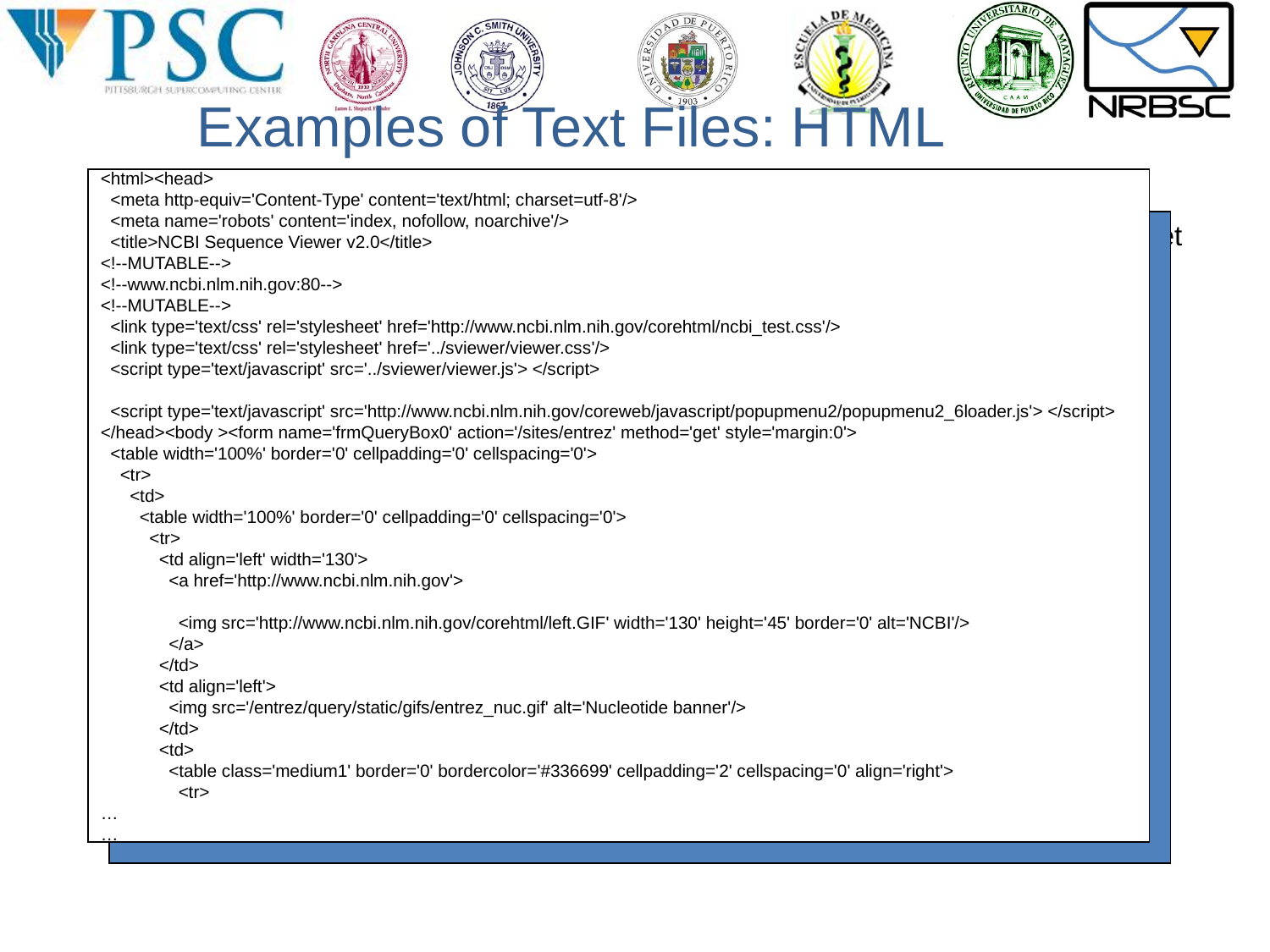

Examples of Text Files: HTML
<html><head>
  <meta http-equiv='Content-Type' content='text/html; charset=utf-8'/>
  <meta name='robots' content='index, nofollow, noarchive'/>
  <title>NCBI Sequence Viewer v2.0</title>
<!--MUTABLE-->
<!--www.ncbi.nlm.nih.gov:80-->
<!--MUTABLE-->
  <link type='text/css' rel='stylesheet' href='http://www.ncbi.nlm.nih.gov/corehtml/ncbi_test.css'/>
  <link type='text/css' rel='stylesheet' href='../sviewer/viewer.css'/>
  <script type='text/javascript' src='../sviewer/viewer.js'> </script>

  <script type='text/javascript' src='http://www.ncbi.nlm.nih.gov/coreweb/javascript/popupmenu2/popupmenu2_6loader.js'> </script>
</head><body ><form name='frmQueryBox0' action='/sites/entrez' method='get' style='margin:0'>
  <table width='100%' border='0' cellpadding='0' cellspacing='0'>
    <tr>
      <td>
        <table width='100%' border='0' cellpadding='0' cellspacing='0'>
          <tr>
            <td align='left' width='130'>
              <a href='http://www.ncbi.nlm.nih.gov'>

                <img src='http://www.ncbi.nlm.nih.gov/corehtml/left.GIF' width='130' height='45' border='0' alt='NCBI'/>
              </a>
            </td>
            <td align='left'>
              <img src='/entrez/query/static/gifs/entrez_nuc.gif' alt='Nucleotide banner'/>
            </td>
            <td>
              <table class='medium1' border='0' bordercolor='#336699' cellpadding='2' cellspacing='0' align='right'>
                <tr>
…
…